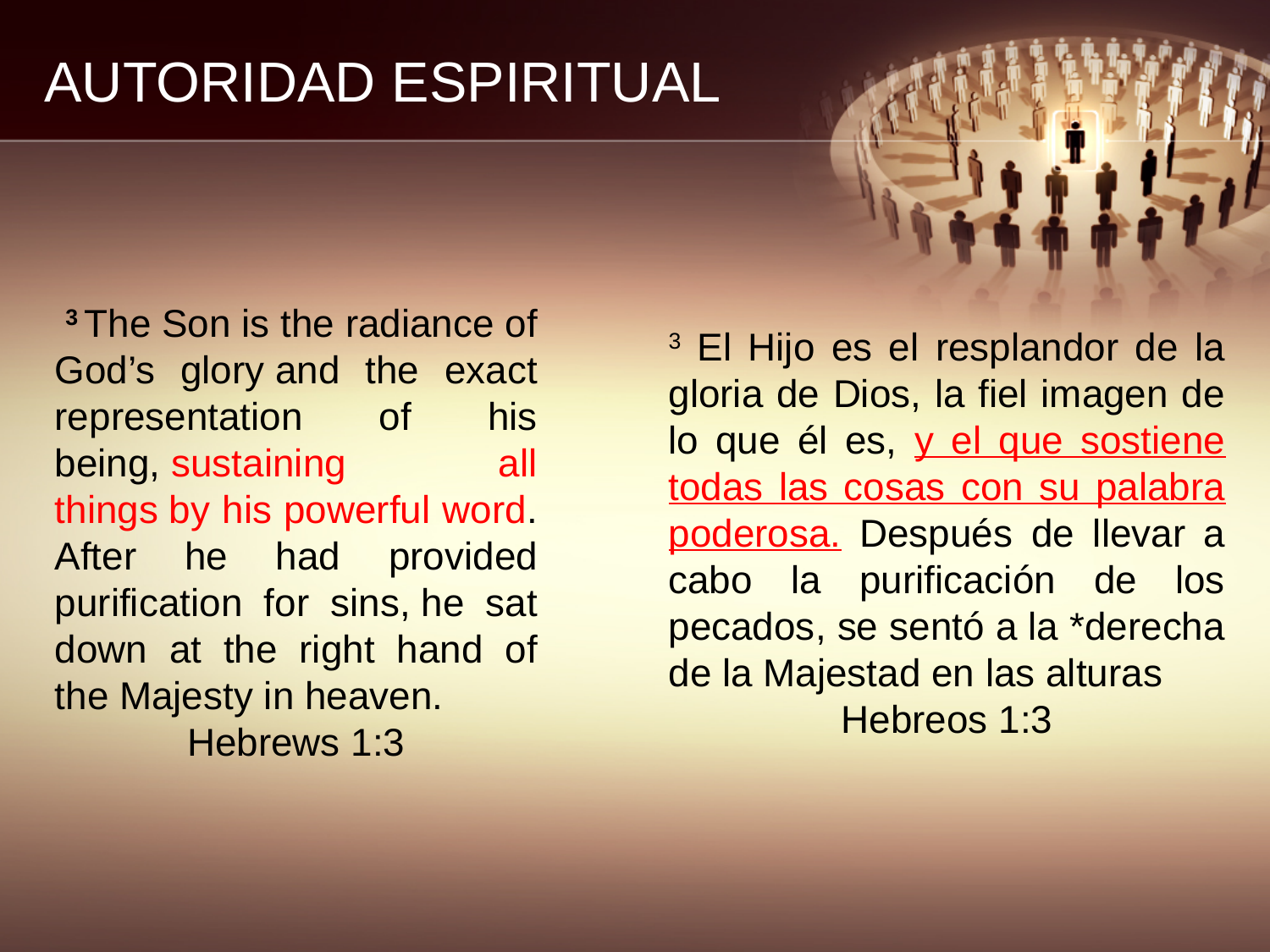

# AUTORIDAD ESPIRITUAL
 3 The Son is the radiance of God’s glory and the exact representation of his being, sustaining all things by his powerful word. After he had provided purification for sins, he sat down at the right hand of the Majesty in heaven.
Hebrews 1:3
3 El Hijo es el resplandor de la gloria de Dios, la fiel imagen de lo que él es, y el que sostiene todas las cosas con su palabra poderosa. Después de llevar a cabo la purificación de los pecados, se sentó a la *derecha de la Majestad en las alturas
Hebreos 1:3